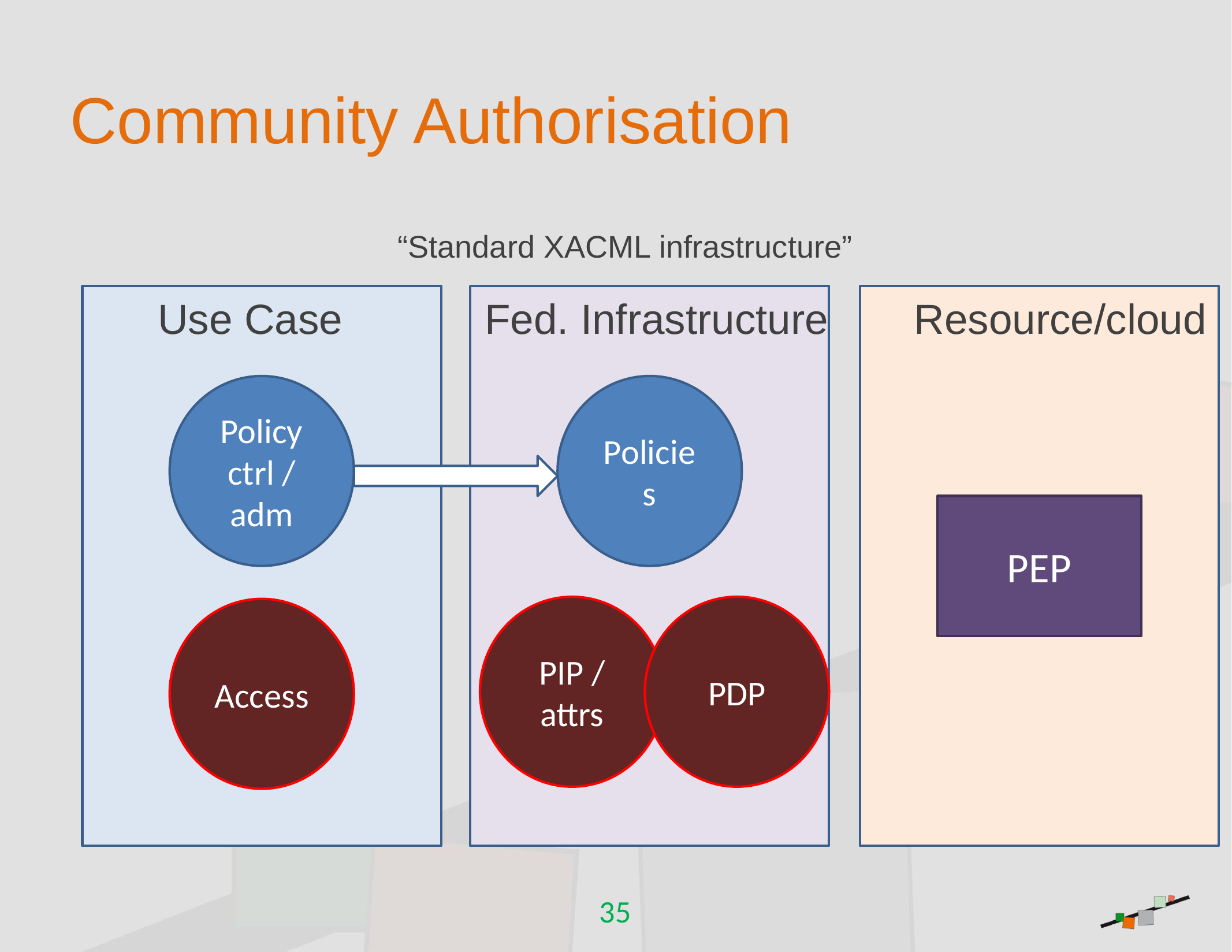

# Community Authorisation
“Standard XACML infrastructure”

Use Case
Fed. Infrastructure
Resource/cloud
Policy ctrl / adm
Policies

PEP
PIP / attrs
PDP
Access
35